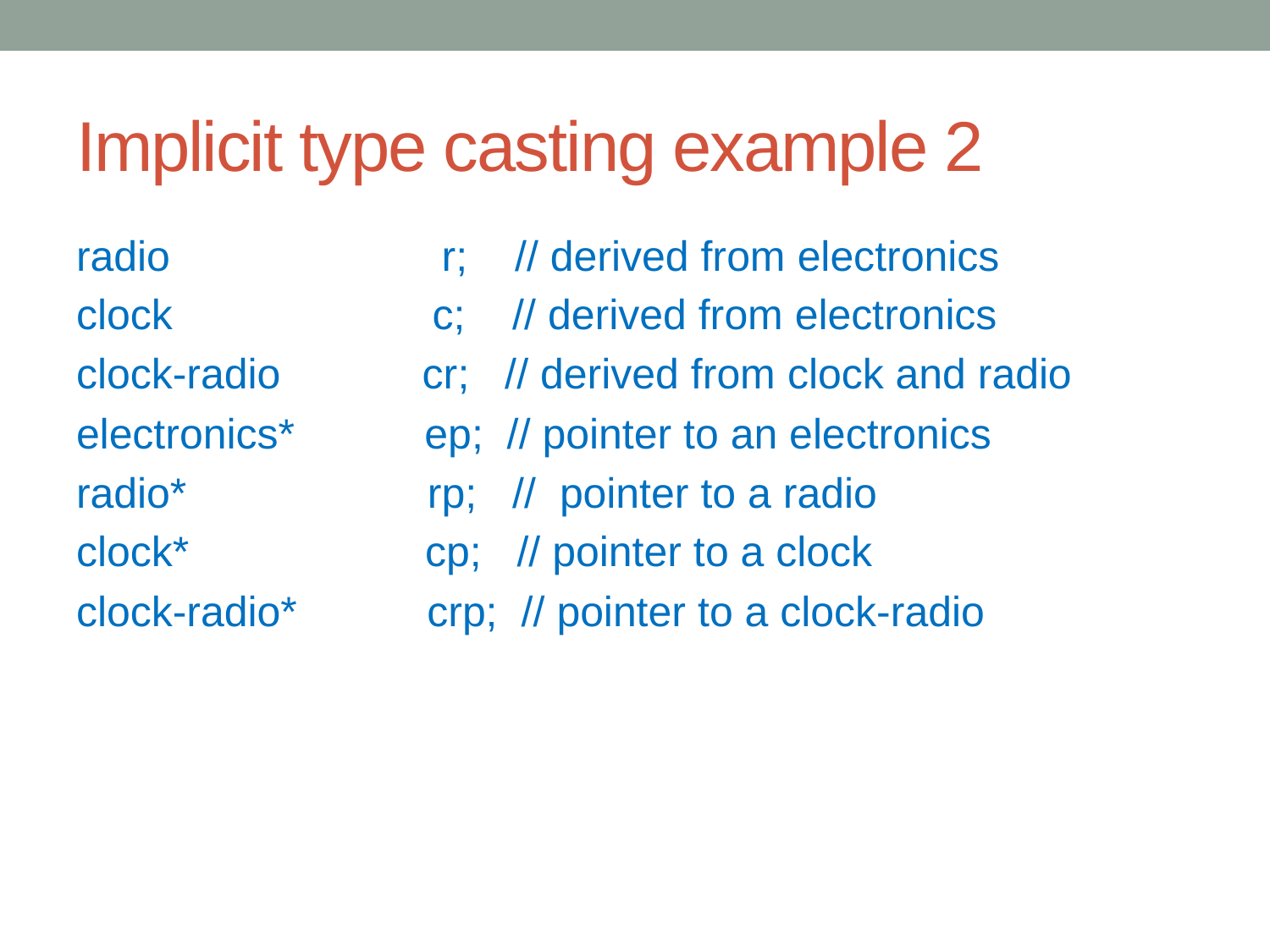

# Implicit type casting example 2
radio                       r;    // derived from electronics
clock                      c;    // derived from electronics
clock-radio            cr;   // derived from clock and radio
electronics*	        ep;  // pointer to an electronics
radio*	                   rp;   //  pointer to a radio
clock*                    cp;   // pointer to a clock
clock-radio*           crp;  // pointer to a clock-radio